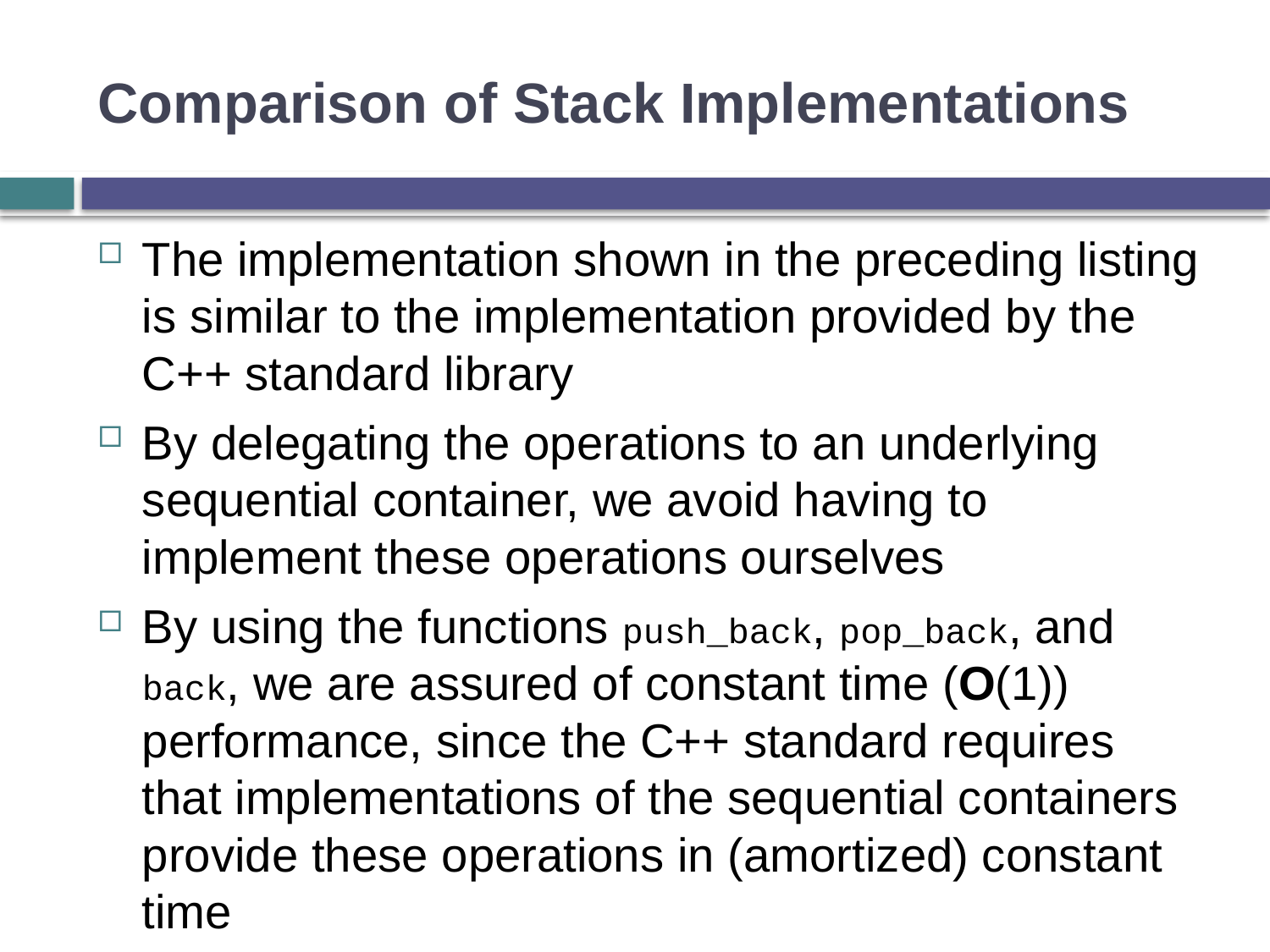

# Comparison of Stack Implementations
The implementation shown in the preceding listing is similar to the implementation provided by the C++ standard library
By delegating the operations to an underlying sequential container, we avoid having to implement these operations ourselves
By using the functions push_back, pop_back, and back, we are assured of constant time (O(1)) performance, since the C++ standard requires that implementations of the sequential containers provide these operations in (amortized) constant time